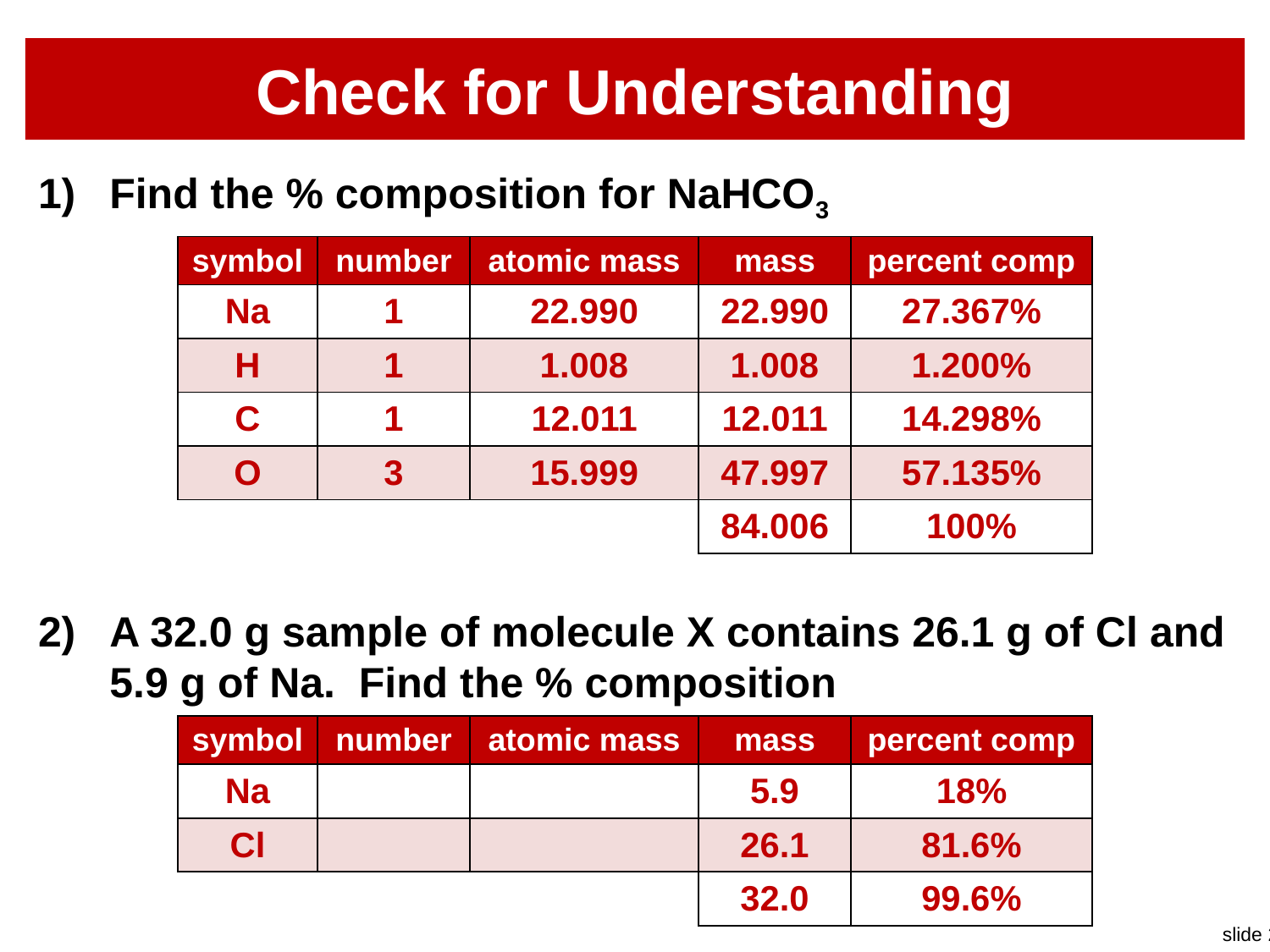

# Check for Understanding
Find the % composition for NaHCO3
A 32.0 g sample of molecule X contains 26.1 g of Cl and 5.9 g of Na.  Find the % composition
| symbol | number | atomic mass | mass | percent comp |
| --- | --- | --- | --- | --- |
| Na | 1 | 22.990 | 22.990 | 27.367% |
| H | 1 | 1.008 | 1.008 | 1.200% |
| C | 1 | 12.011 | 12.011 | 14.298% |
| O | 3 | 15.999 | 47.997 | 57.135% |
|  |  |  | 84.006 | 100% |
| symbol | number | atomic mass | mass | percent comp |
| --- | --- | --- | --- | --- |
| Na |  |  | 5.9 | 18% |
| Cl |  |  | 26.1 | 81.6% |
|  |  |  | 32.0 | 99.6% |